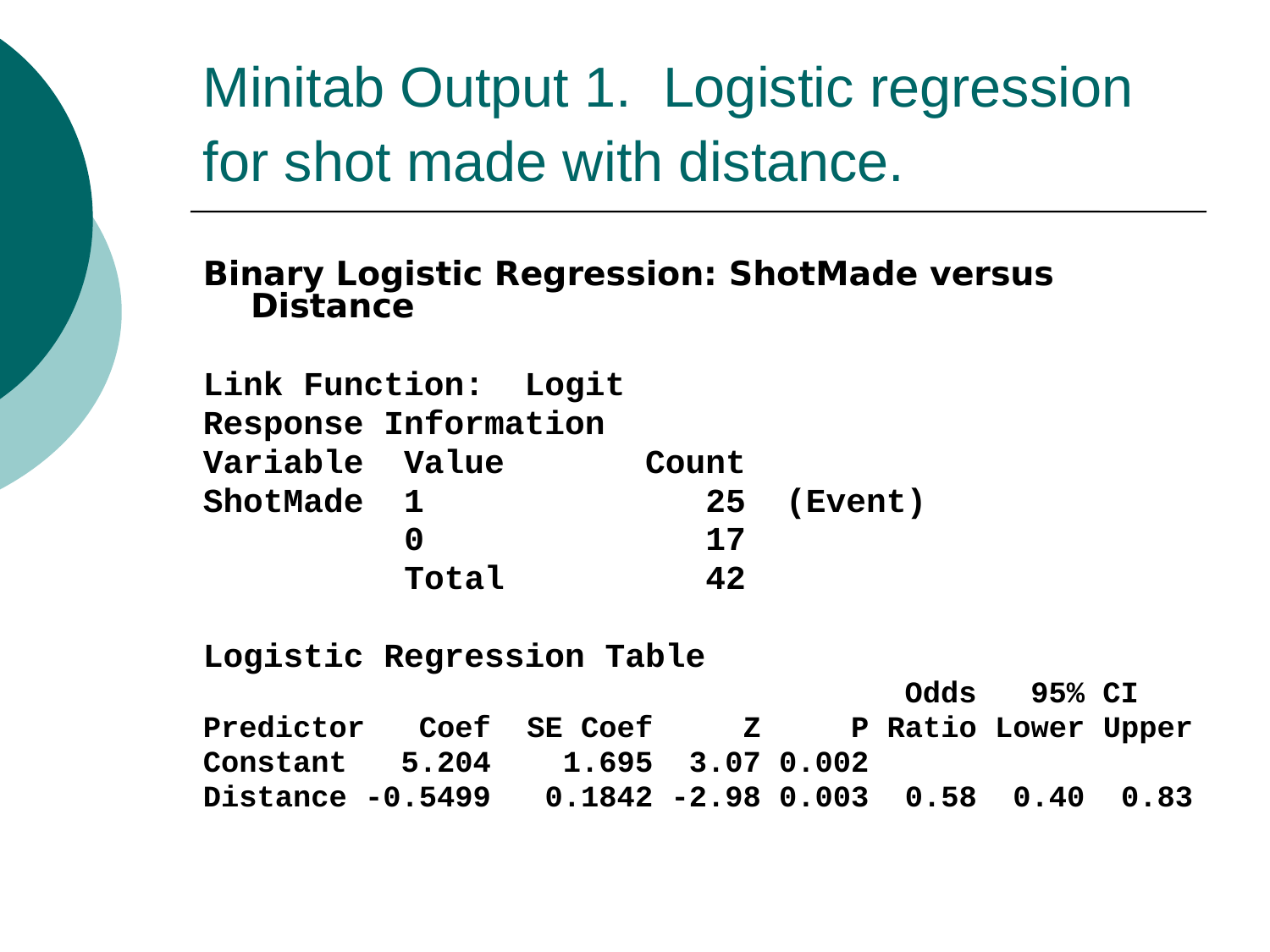

# Minitab Output 1.  Logistic regression for shot made with distance.
Binary Logistic Regression: ShotMade versus Distance

Link Function:  Logit
Response Information
Variable  Value       Count
ShotMade  1              25  (Event)
          0              17
          Total          42

Logistic Regression Table
                                       Odds   95% CI
Predictor   Coef  SE Coef     Z     P Ratio Lower Upper
Constant   5.204    1.695  3.07 0.002
Distance -0.5499   0.1842 -2.98 0.003  0.58  0.40  0.83